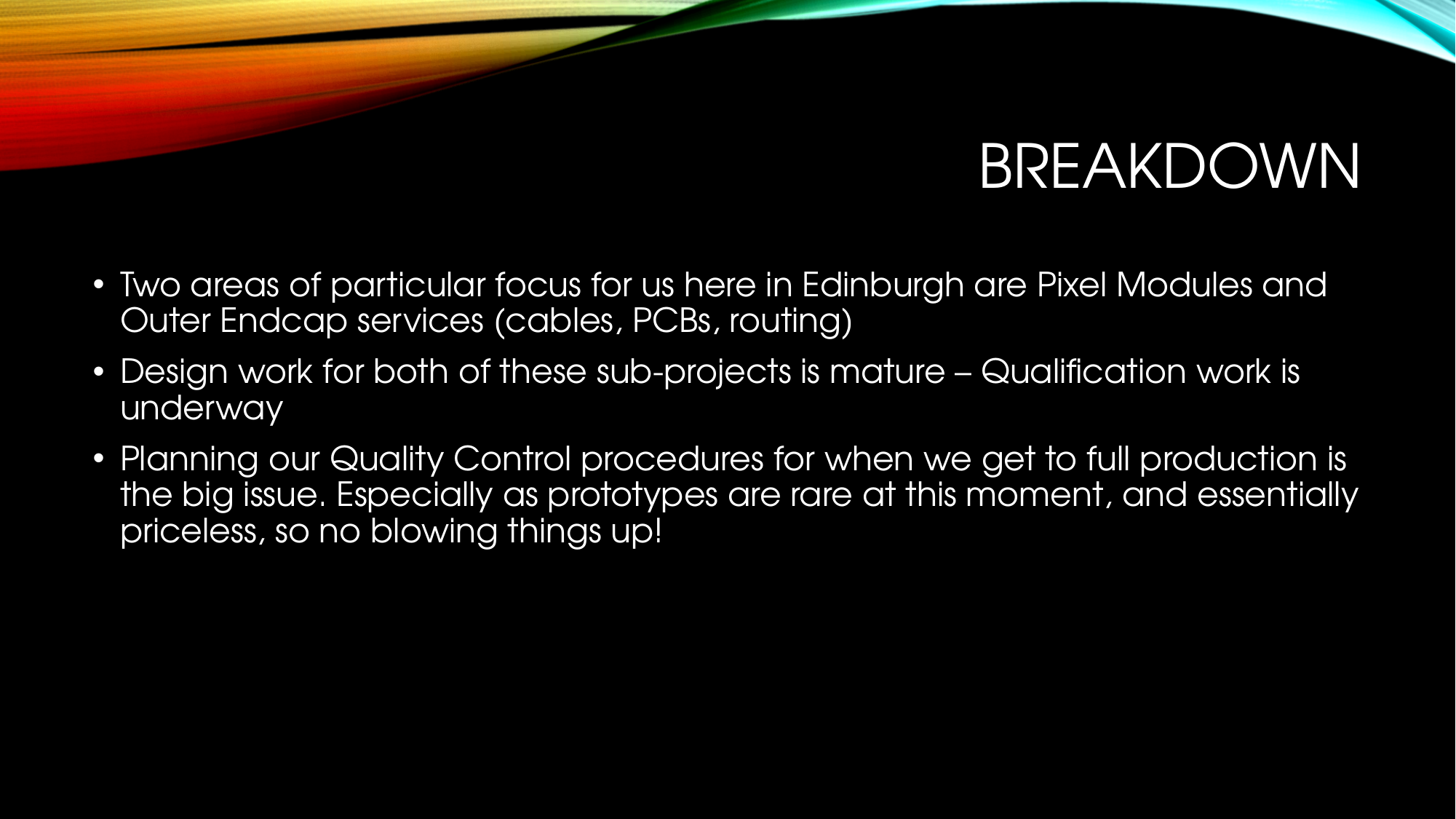

# Breakdown
Two areas of particular focus for us here in Edinburgh are Pixel Modules and Outer Endcap services (cables, PCBs, routing)
Design work for both of these sub-projects is mature – Qualification work is underway
Planning our Quality Control procedures for when we get to full production is the big issue. Especially as prototypes are rare at this moment, and essentially priceless, so no blowing things up!